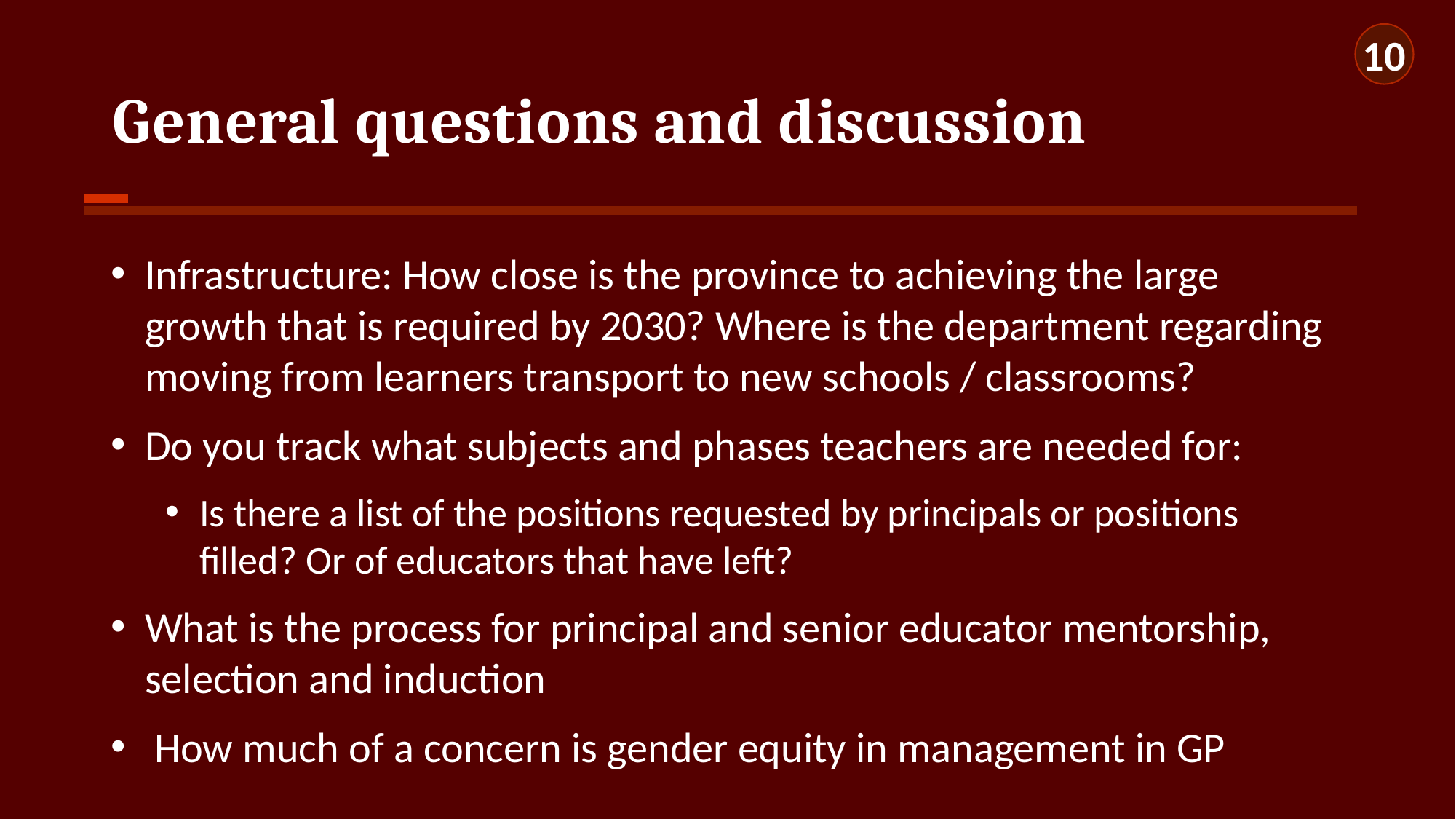

10
# General questions and discussion
Infrastructure: How close is the province to achieving the large growth that is required by 2030? Where is the department regarding moving from learners transport to new schools / classrooms?
Do you track what subjects and phases teachers are needed for:
Is there a list of the positions requested by principals or positions filled? Or of educators that have left?
What is the process for principal and senior educator mentorship, selection and induction
 How much of a concern is gender equity in management in GP